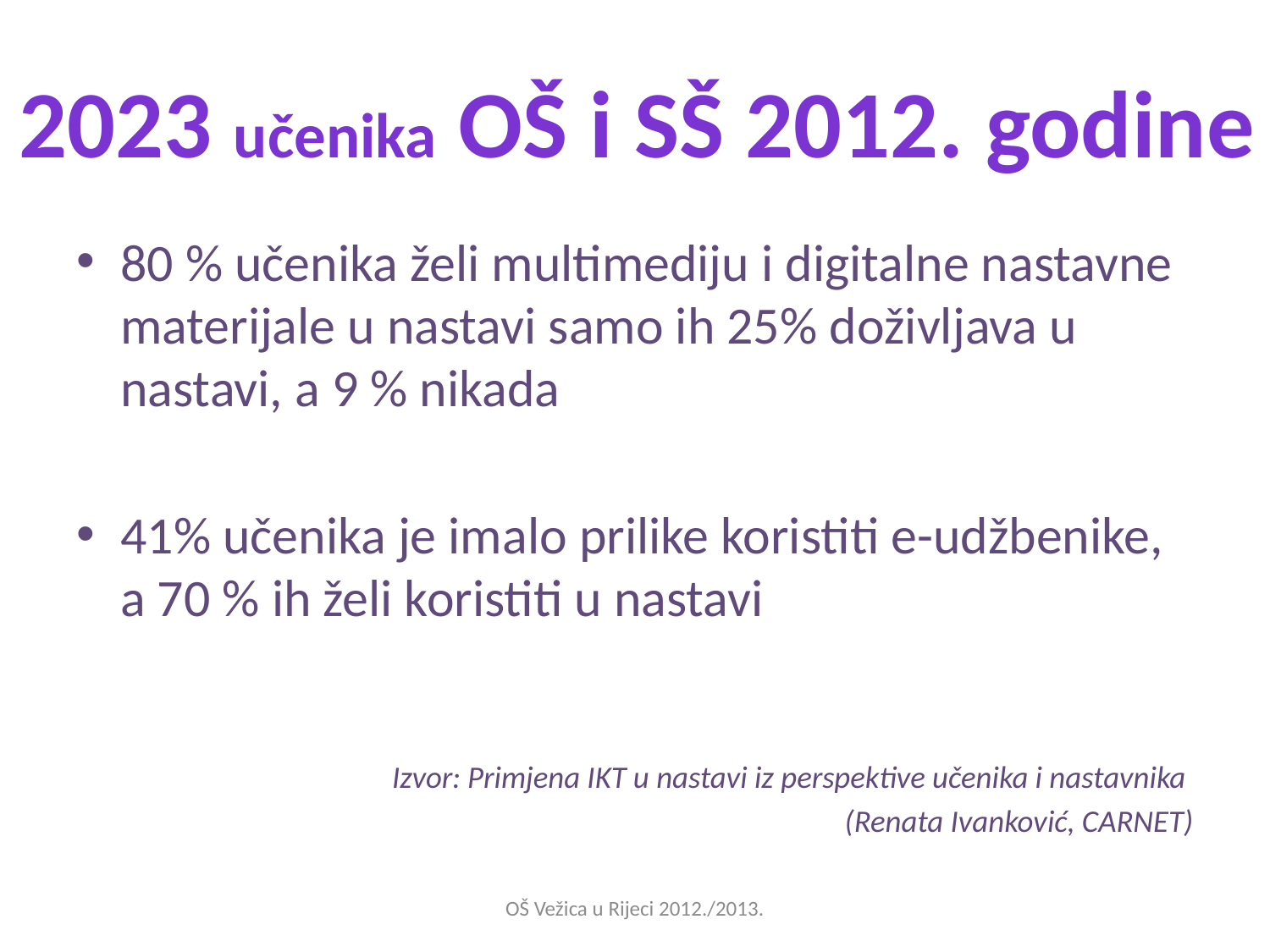

2023 učenika OŠ i SŠ 2012. godine
80 % učenika želi multimediju i digitalne nastavne materijale u nastavi samo ih 25% doživljava u nastavi, a 9 % nikada

41% učenika je imalo prilike koristiti e-udžbenike, a 70 % ih želi koristiti u nastavi

Izvor: Primjena IKT u nastavi iz perspektive učenika i nastavnika
(Renata Ivanković, CARNET)
OŠ Vežica u Rijeci 2012./2013.